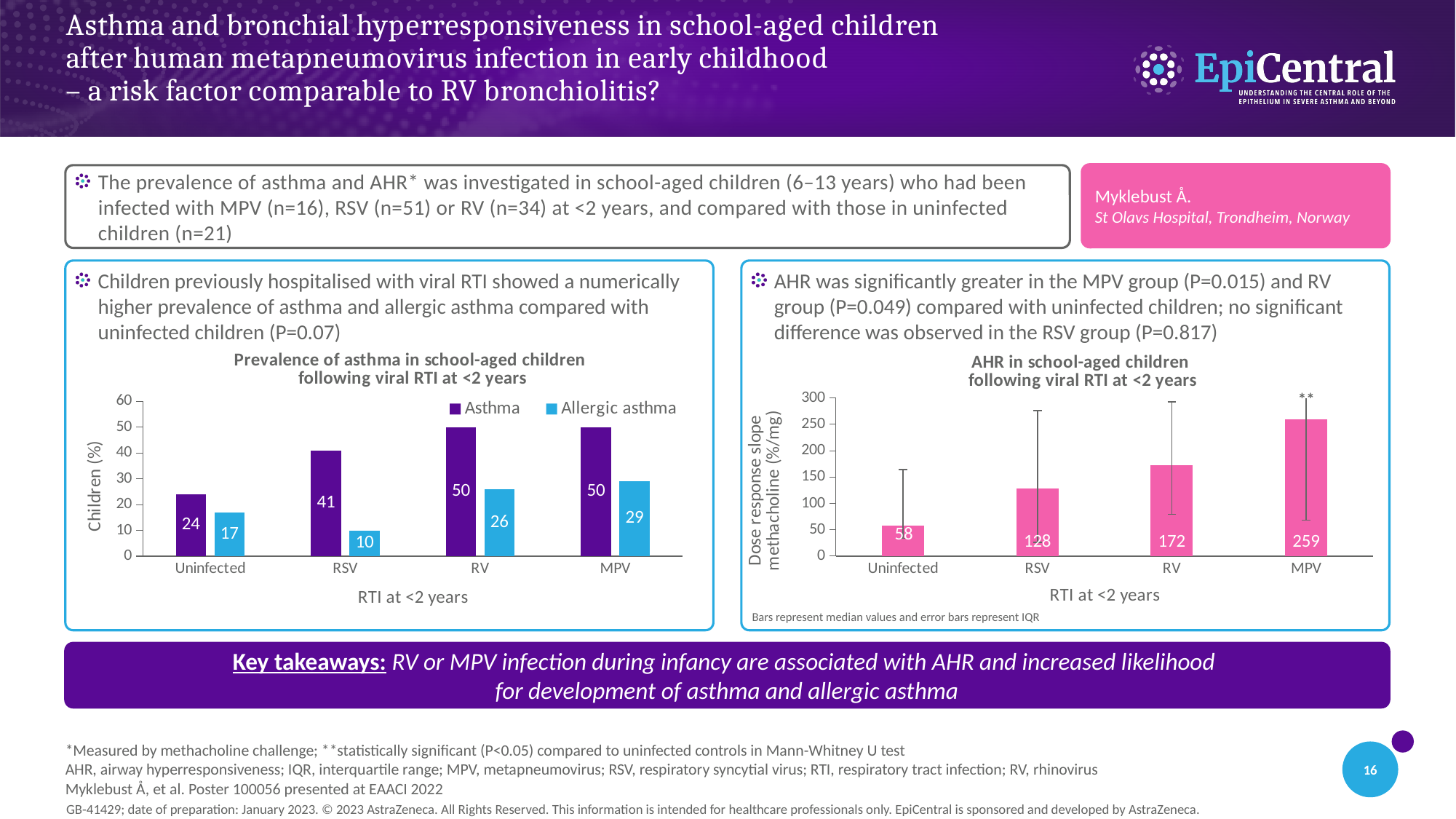

# Asthma and bronchial hyperresponsiveness in school-aged children after human metapneumovirus infection in early childhood – a risk factor comparable to RV bronchiolitis?
Myklebust Å.
St Olavs Hospital, Trondheim, Norway
The prevalence of asthma and AHR* was investigated in school-aged children (6–13 years) who had been
infected with MPV (n=16), RSV (n=51) or RV (n=34) at <2 years, and compared with those in uninfected
children (n=21)
Children previously hospitalised with viral RTI showed a numerically higher prevalence of asthma and allergic asthma compared with uninfected children (P=0.07)
AHR was significantly greater in the MPV group (P=0.015) and RV group (P=0.049) compared with uninfected children; no significant difference was observed in the RSV group (P=0.817)

### Chart: Prevalence of asthma in school-aged children following viral RTI at <2 years

| Category | Asthma | Allergic asthma |
|---|---|---|
| Uninfected | 24.0 | 17.0 |
| RSV | 41.0 | 10.0 |
| RV | 50.0 | 26.0 |
| MPV | 50.0 | 29.0 |

### Chart: AHR in school-aged children following viral RTI at <2 years

| Category | AHR |
|---|---|
| Uninfected | 58.0 |
| RSV | 128.0 |
| RV | 172.0 |
| MPV | 259.0 |
 **
 **
Bars represent median values and error bars represent IQR
Key takeaways: RV or MPV infection during infancy are associated with AHR and increased likelihood
for development of asthma and allergic asthma
*Measured by methacholine challenge; **statistically significant (P<0.05) compared to uninfected controls in Mann-Whitney U test
AHR, airway hyperresponsiveness; IQR, interquartile range; MPV, metapneumovirus; RSV, respiratory syncytial virus; RTI, respiratory tract infection; RV, rhinovirus
Myklebust Å, et al. Poster 100056 presented at EAACI 2022
16